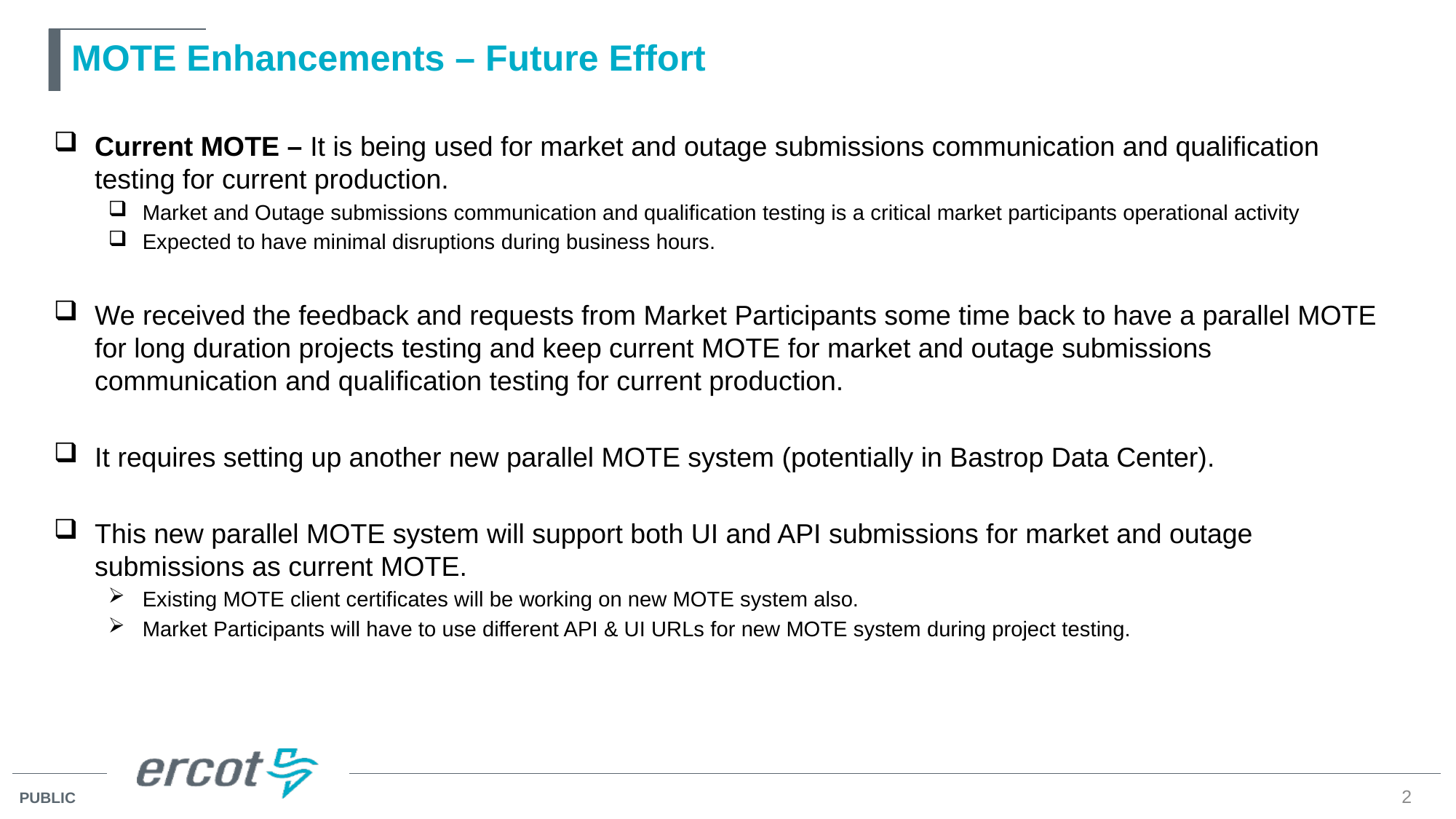

# MOTE Enhancements – Future Effort
Current MOTE – It is being used for market and outage submissions communication and qualification testing for current production.
Market and Outage submissions communication and qualification testing is a critical market participants operational activity
Expected to have minimal disruptions during business hours.

We received the feedback and requests from Market Participants some time back to have a parallel MOTE for long duration projects testing and keep current MOTE for market and outage submissions communication and qualification testing for current production.

It requires setting up another new parallel MOTE system (potentially in Bastrop Data Center).

This new parallel MOTE system will support both UI and API submissions for market and outage submissions as current MOTE.
Existing MOTE client certificates will be working on new MOTE system also.
Market Participants will have to use different API & UI URLs for new MOTE system during project testing.

2